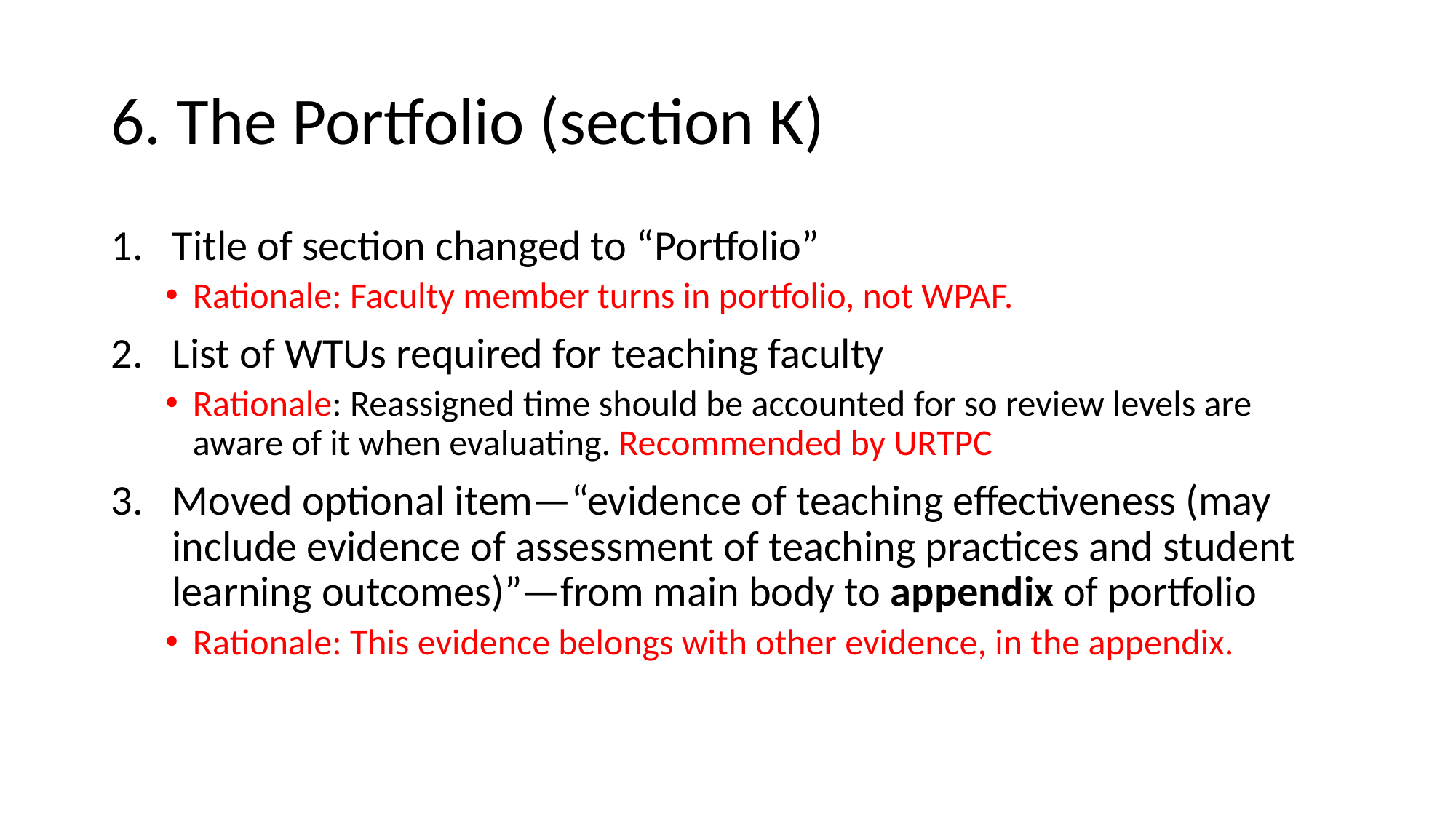

# 6. The Portfolio (section K)
Title of section changed to “Portfolio”
Rationale: Faculty member turns in portfolio, not WPAF.
List of WTUs required for teaching faculty
Rationale: Reassigned time should be accounted for so review levels are aware of it when evaluating. Recommended by URTPC
Moved optional item—“evidence of teaching effectiveness (may include evidence of assessment of teaching practices and student learning outcomes)”—from main body to appendix of portfolio
Rationale: This evidence belongs with other evidence, in the appendix.